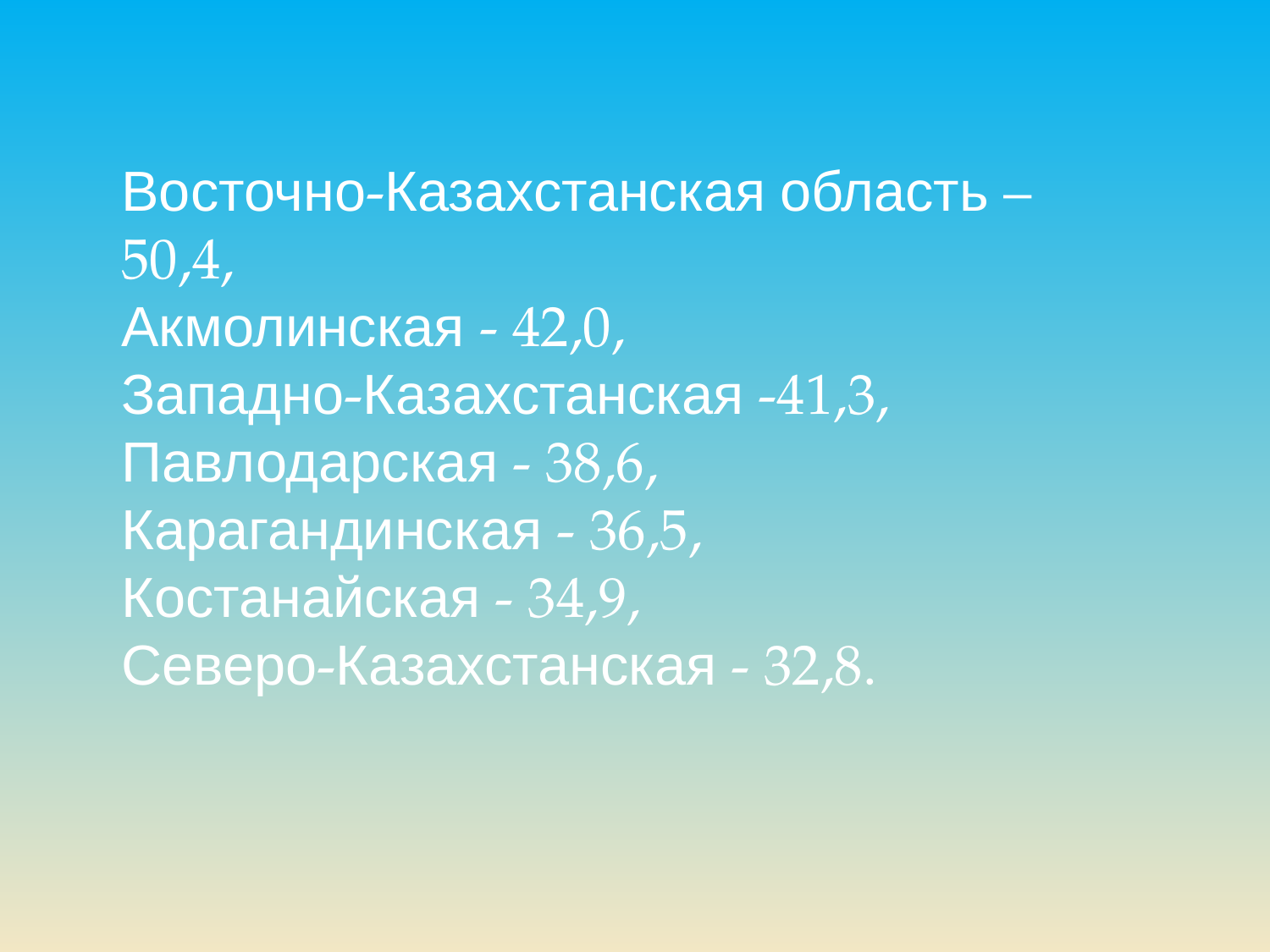

Восточно-Казахстанская область – 50,4,
Акмолинская - 42,0,
Западно-Казахстанская -41,3,
Павлодарская - 38,6,
Карагандинская - 36,5,
Костанайская - 34,9,
Северо-Казахстанская - 32,8.